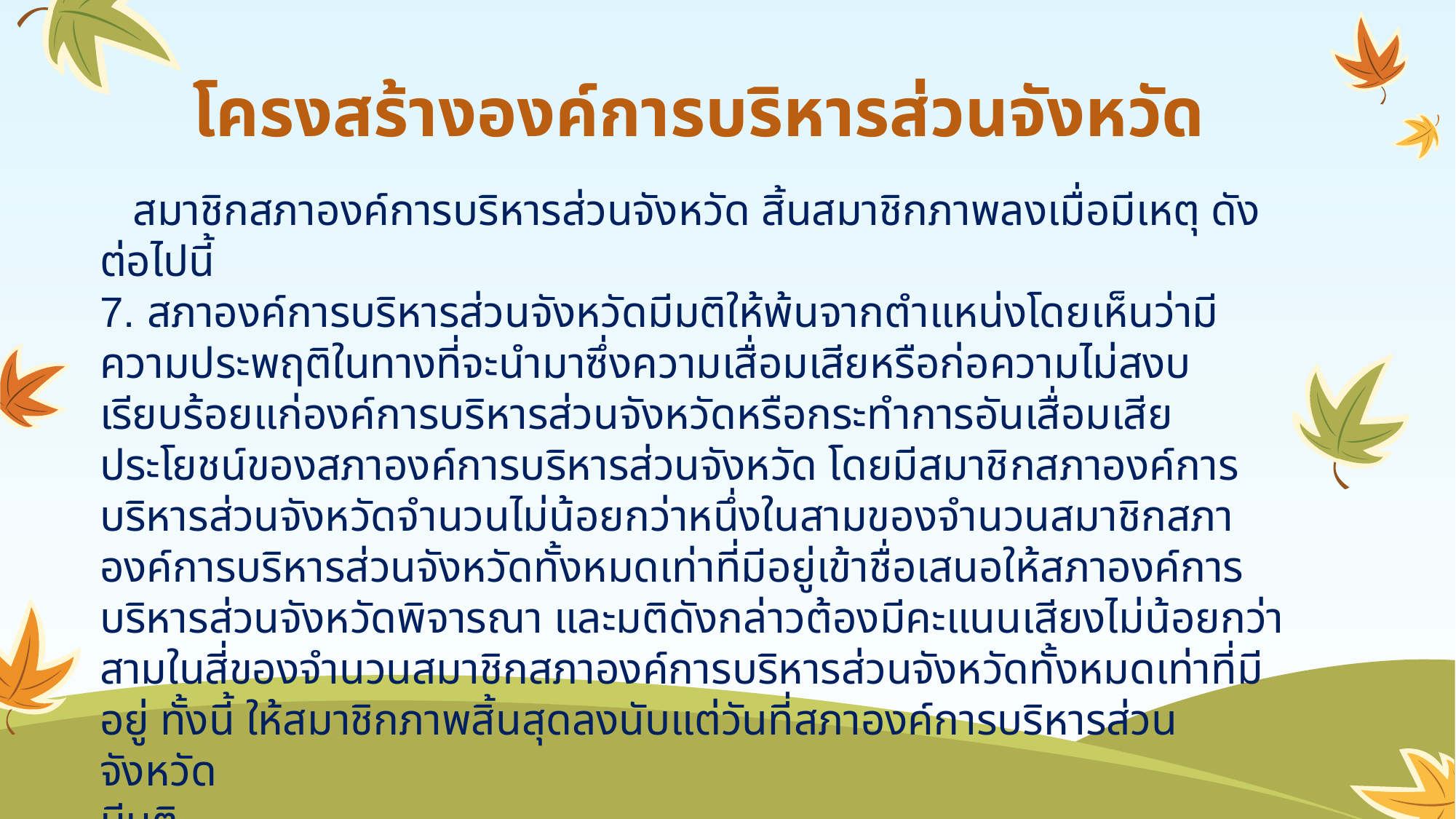

# โครงสร้างองค์การบริหารส่วนจังหวัด
   สมาชิกสภาองค์การบริหารส่วนจังหวัด สิ้นสมาชิกภาพลงเมื่อมีเหตุ ดังต่อไปนี้
7. สภาองค์การบริหารส่วนจังหวัดมีมติให้พ้นจากตำแหน่งโดยเห็นว่ามีความประพฤติในทางที่จะนำมาซึ่งความเสื่อมเสียหรือก่อความไม่สงบเรียบร้อยแก่องค์การบริหารส่วนจังหวัดหรือกระทำการอันเสื่อมเสียประโยชน์ของสภาองค์การบริหารส่วนจังหวัด โดยมีสมาชิกสภาองค์การบริหารส่วนจังหวัดจำนวนไม่น้อยกว่าหนึ่งในสามของจำนวนสมาชิกสภาองค์การบริหารส่วนจังหวัดทั้งหมดเท่าที่มีอยู่เข้าชื่อเสนอให้สภาองค์การบริหารส่วนจังหวัดพิจารณา และมติดังกล่าวต้องมีคะแนนเสียงไม่น้อยกว่าสามในสี่ของจำนวนสมาชิกสภาองค์การบริหารส่วนจังหวัดทั้งหมดเท่าที่มีอยู่ ทั้งนี้ ให้สมาชิกภาพสิ้นสุดลงนับแต่วันที่สภาองค์การบริหารส่วนจังหวัด
มีมติ
8. ราษฎรผู้มีสิทธิเลือกตั้งในเขตองค์การบริหารส่วนจังหวัดจำนวนไม่น้อยกว่าสามในสี่ของจำนวนผู้มีสิทธิเลือกตั้งที่มาลงคะแนนเสียงเห็นว่าสมาชิกสภาองค์การบริหารส่วนจังหวัดผู้ใดไม่สมควรดำรงตำแหน่งต่อไปตามกฎหมายว่าด้วยการลงคะแนนเสียงเพื่อถอดถอนสมาชิกสภาท้องถิ่นหรือผู้บริหารท้องถิ่น